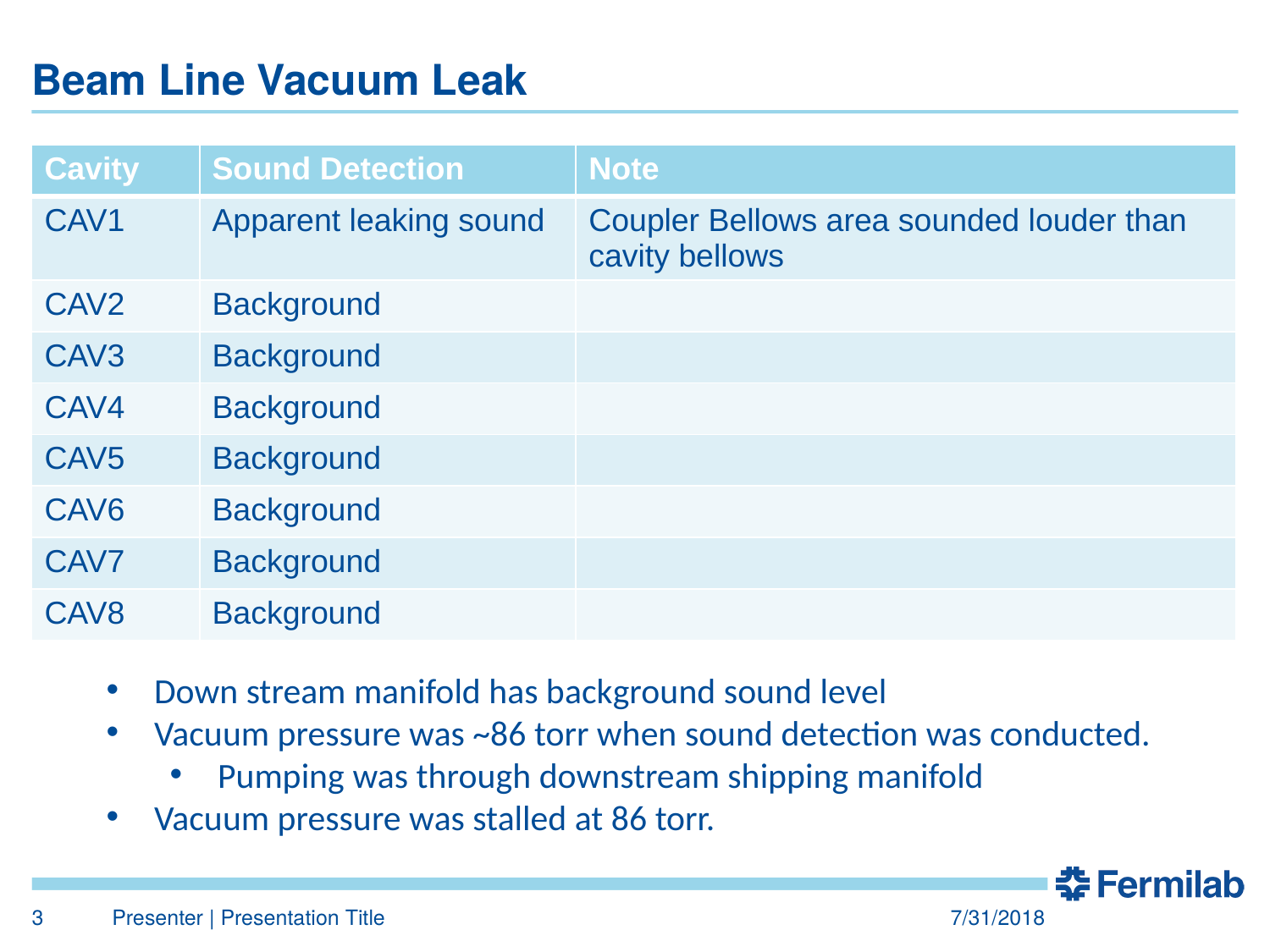

# Beam Line Vacuum Leak
| Cavity | Sound Detection | Note |
| --- | --- | --- |
| CAV1 | Apparent leaking sound | Coupler Bellows area sounded louder than cavity bellows |
| CAV2 | Background |  |
| CAV3 | Background |  |
| CAV4 | Background |  |
| CAV5 | Background |  |
| CAV6 | Background |  |
| CAV7 | Background |  |
| CAV8 | Background |  |
Down stream manifold has background sound level
Vacuum pressure was ~86 torr when sound detection was conducted.
Pumping was through downstream shipping manifold
Vacuum pressure was stalled at 86 torr.
3
Presenter | Presentation Title
7/31/2018